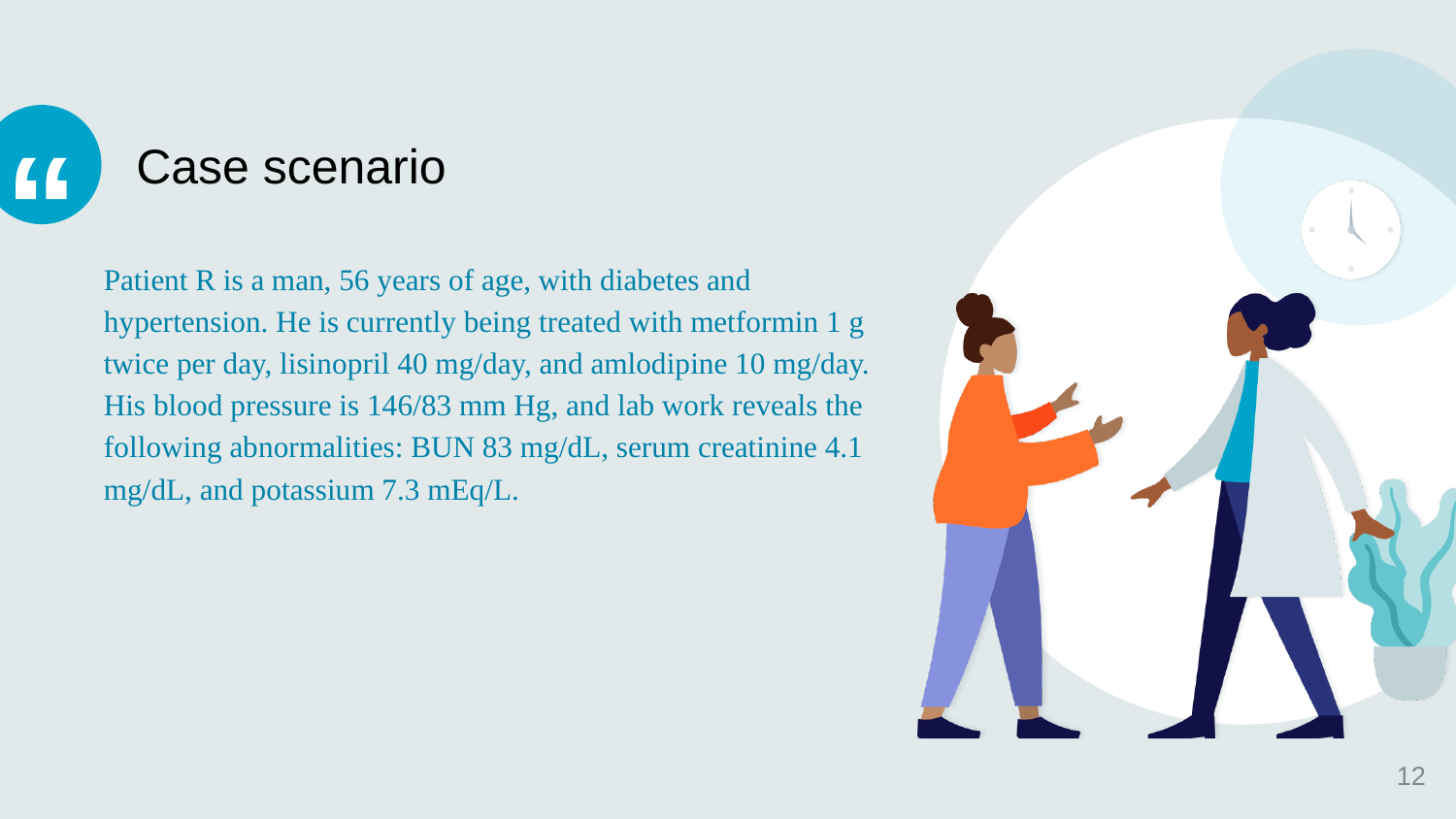

Case scenario
Patient R is a man, 56 years of age, with diabetes and hypertension. He is currently being treated with metformin 1 g twice per day, lisinopril 40 mg/day, and amlodipine 10 mg/day. His blood pressure is 146/83 mm Hg, and lab work reveals the following abnormalities: BUN 83 mg/dL, serum creatinine 4.1 mg/dL, and potassium 7.3 mEq/L.
12